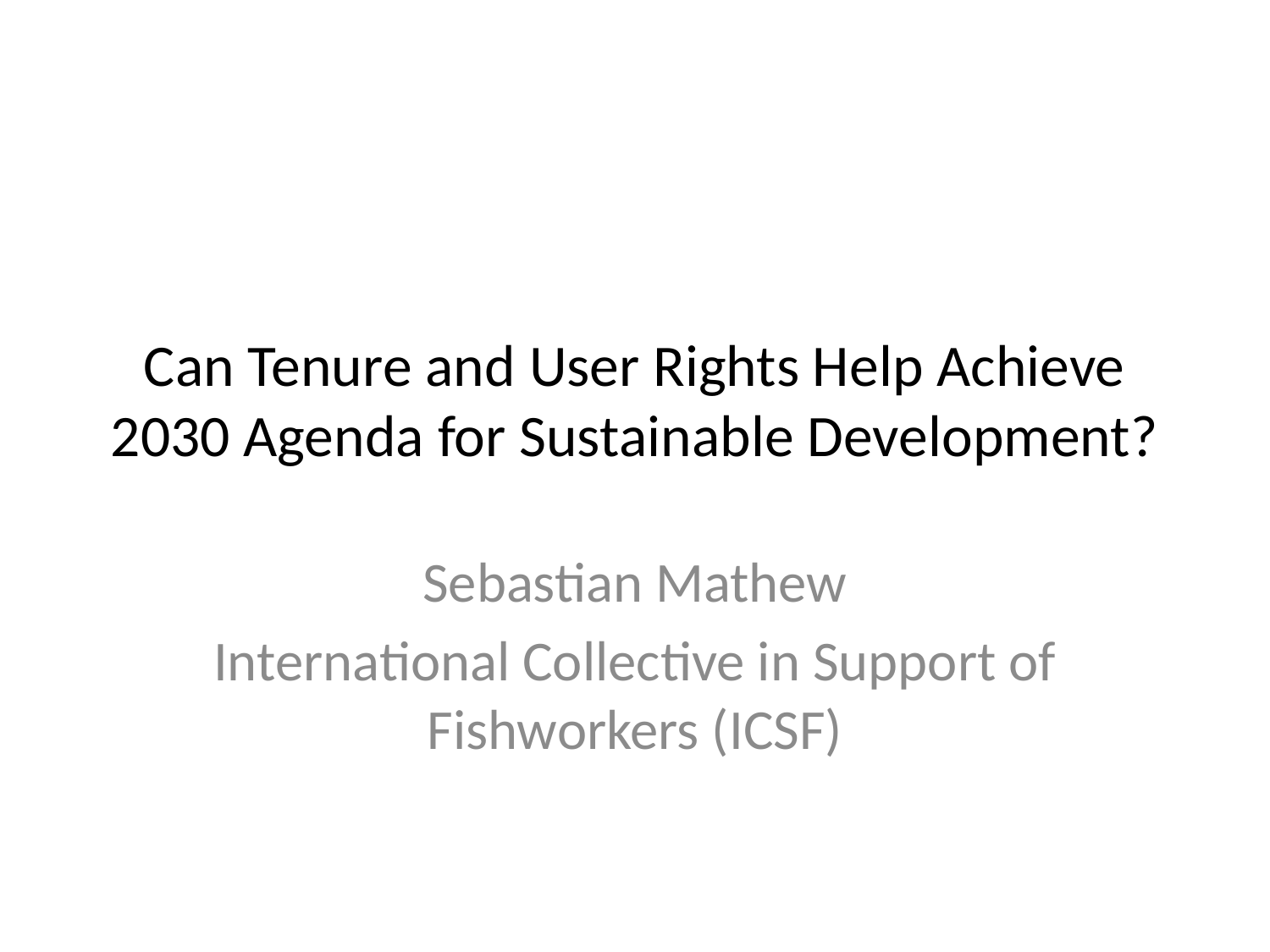

# Can Tenure and User Rights Help Achieve 2030 Agenda for Sustainable Development?
Sebastian Mathew
International Collective in Support of Fishworkers (ICSF)